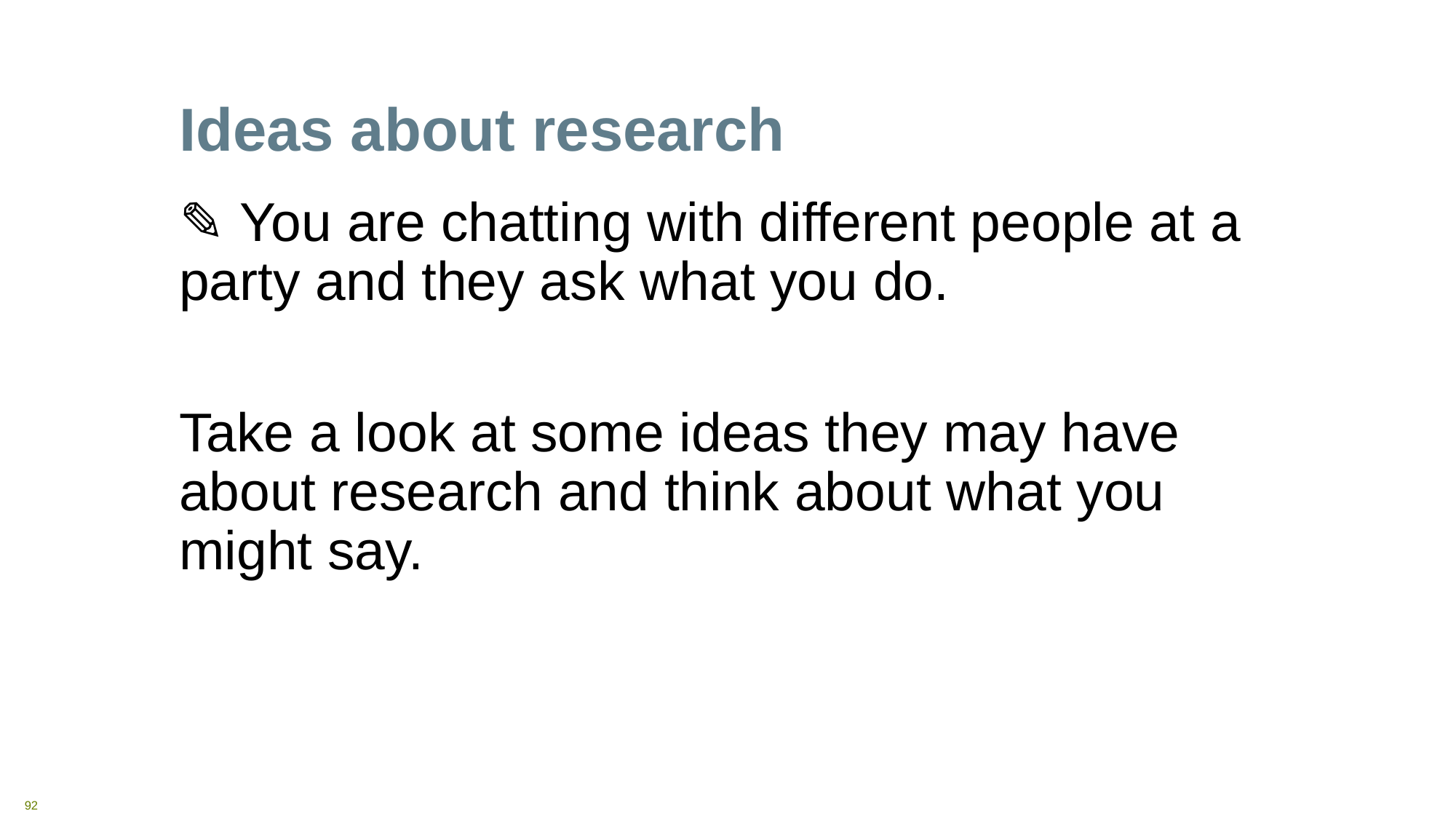

# Ideas about research
✎ You are chatting with different people at a party and they ask what you do.

Take a look at some ideas they may have about research and think about what you might say.
92